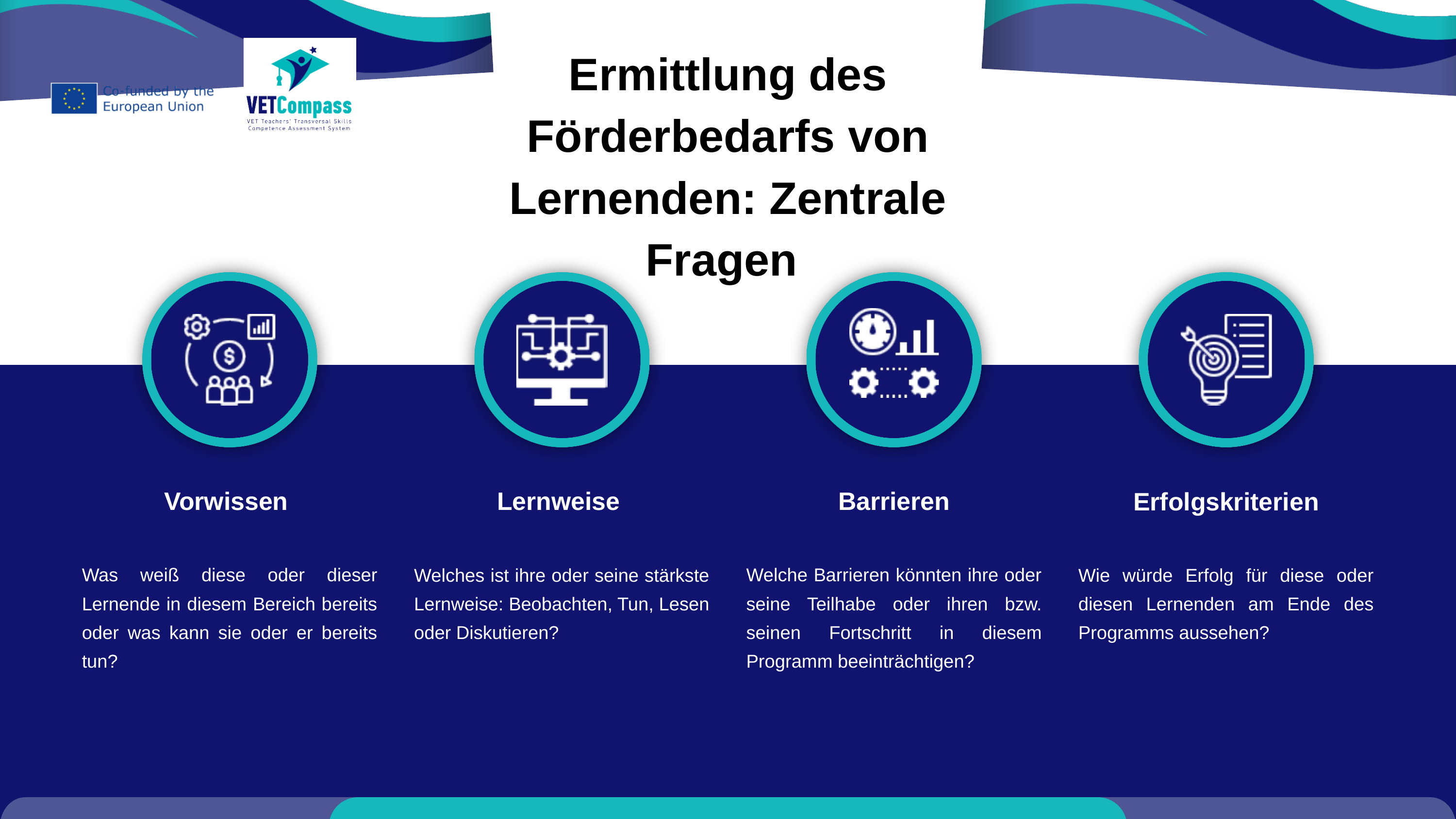

Ermittlung des Förderbedarfs von Lernenden: Zentrale Fragen

Vorwissen
Lernweise
Barrieren
Erfolgskriterien

Was weiß diese oder dieser Lernende in diesem Bereich bereits oder was kann sie oder er bereits tun?
Welches ist ihre oder seine stärkste Lernweise: Beobachten, Tun, Lesen oder Diskutieren?
Welche Barrieren könnten ihre oder seine Teilhabe oder ihren bzw. seinen Fortschritt in diesem Programm beeinträchtigen?
Wie würde Erfolg für diese oder diesen Lernenden am Ende des Programms aussehen?